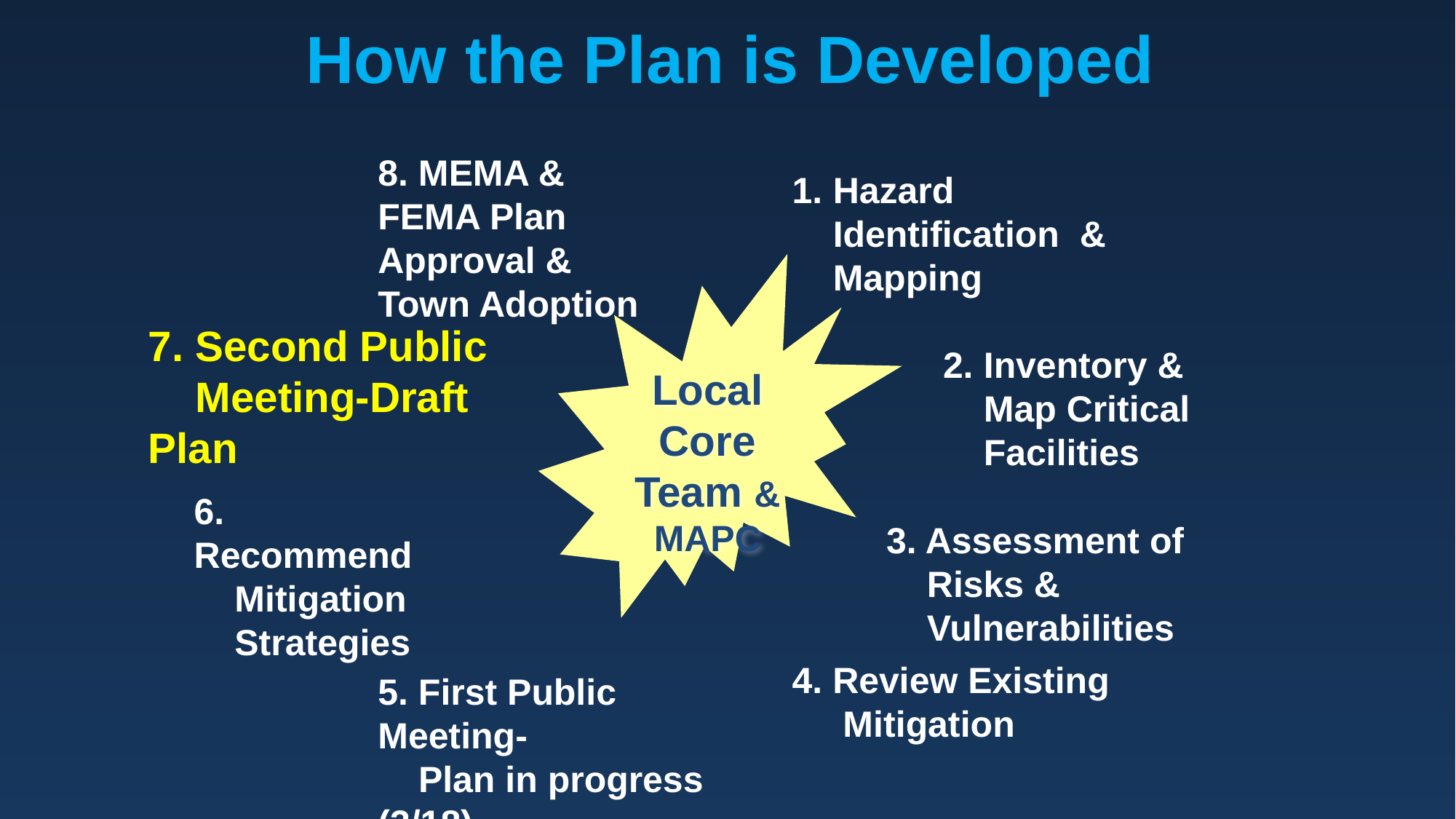

How the Plan is Developed
8. MEMA & FEMA Plan Approval & Town Adoption
1. 	Hazard Identification  & Mapping

Local
Core Team & MAPC
7. Second Public
    Meeting-Draft Plan
2. 	Inventory & Map Critical Facilities
6. Recommend
    Mitigation
    Strategies
3. Assessment of Risks & Vulnerabilities
4. Review Existing
     Mitigation
5. First Public Meeting-
    Plan in progress (3/18)